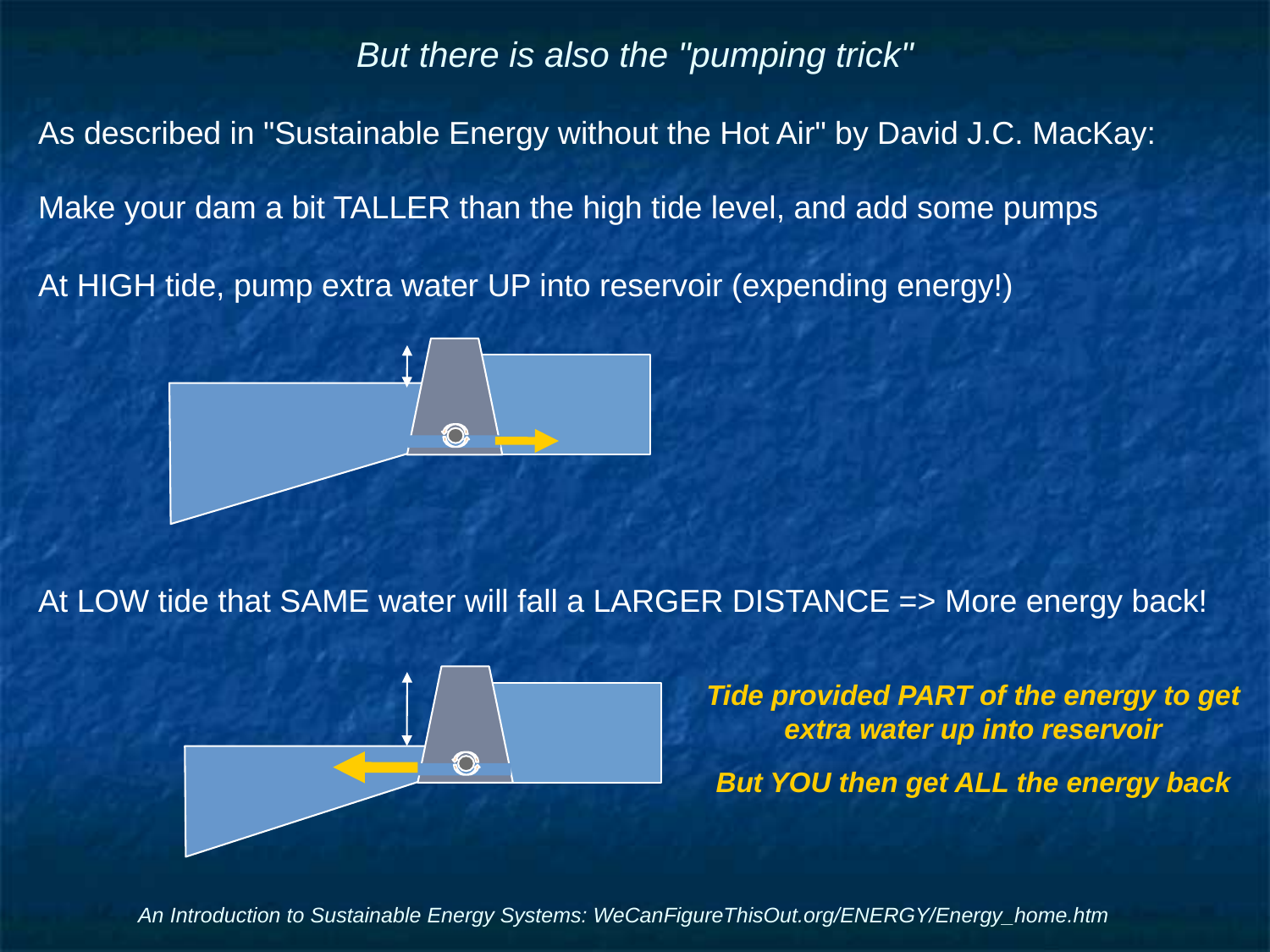

# But there is also the "pumping trick"
As described in "Sustainable Energy without the Hot Air" by David J.C. MacKay:

Make your dam a bit TALLER than the high tide level, and add some pumps

At HIGH tide, pump extra water UP into reservoir (expending energy!)

At LOW tide that SAME water will fall a LARGER DISTANCE => More energy back!

Tide provided PART of the energy to get extra water up into reservoir

But YOU then get ALL the energy back
An Introduction to Sustainable Energy Systems: WeCanFigureThisOut.org/ENERGY/Energy_home.htm